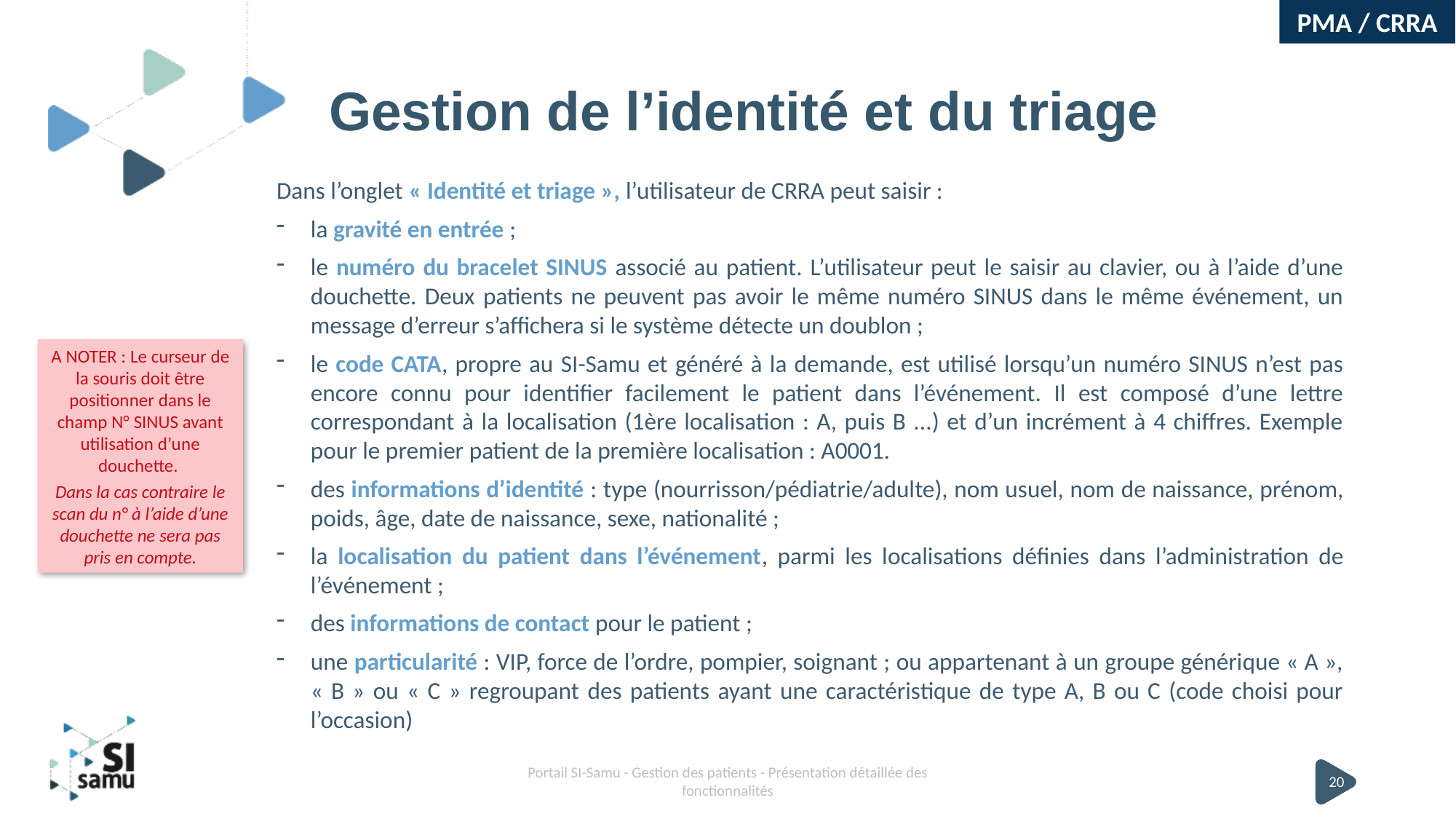

PMA / CRRA
Gestion de l’identité et du triage
Dans l’onglet « Identité et triage », l’utilisateur de CRRA peut saisir :
la gravité en entrée ;
le numéro du bracelet SINUS associé au patient. L’utilisateur peut le saisir au clavier, ou à l’aide d’une douchette. Deux patients ne peuvent pas avoir le même numéro SINUS dans le même événement, un message d’erreur s’affichera si le système détecte un doublon ;
le code CATA, propre au SI-Samu et généré à la demande, est utilisé lorsqu’un numéro SINUS n’est pas encore connu pour identifier facilement le patient dans l’événement. Il est composé d’une lettre correspondant à la localisation (1ère localisation : A, puis B ...) et d’un incrément à 4 chiffres. Exemple pour le premier patient de la première localisation : A0001.
des informations d’identité : type (nourrisson/pédiatrie/adulte), nom usuel, nom de naissance, prénom, poids, âge, date de naissance, sexe, nationalité ;
la localisation du patient dans l’événement, parmi les localisations définies dans l’administration de l’événement ;
des informations de contact pour le patient ;
une particularité : VIP, force de l’ordre, pompier, soignant ; ou appartenant à un groupe générique « A », « B » ou « C » regroupant des patients ayant une caractéristique de type A, B ou C (code choisi pour l’occasion)
A NOTER : Le curseur de la souris doit être positionner dans le champ N° SINUS avant utilisation d’une douchette.
Dans la cas contraire le scan du n° à l’aide d’une douchette ne sera pas pris en compte.
Portail SI-Samu - Gestion des patients - Présentation détaillée des fonctionnalités
20